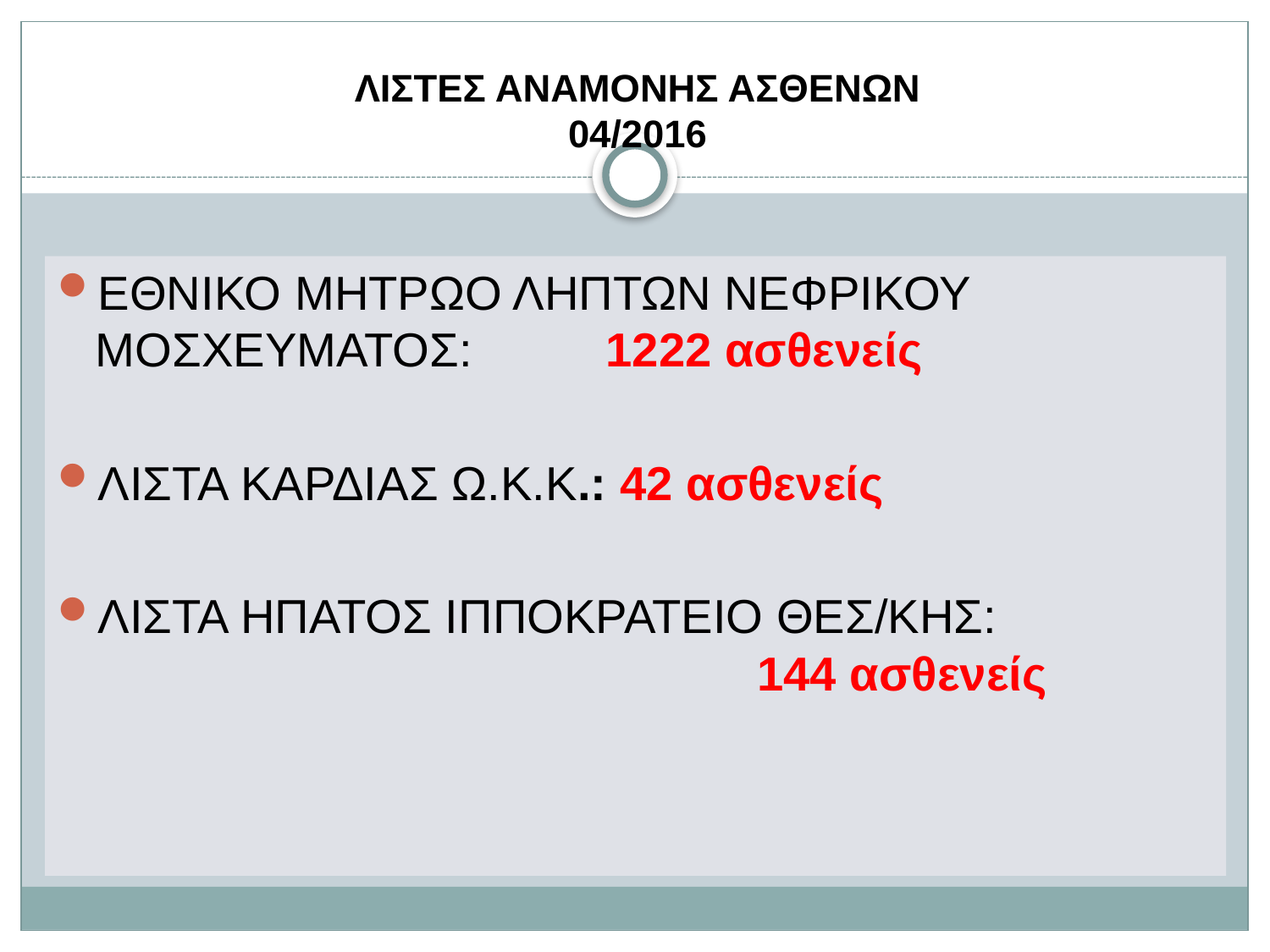

# ΛΙΣΤΕΣ ΑΝΑΜΟΝΗΣ ΑΣΘΕΝΩΝ 04/2016
ΕΘΝΙΚΟ ΜΗΤΡΩΟ ΛΗΠΤΩΝ ΝΕΦΡΙΚΟΥ ΜΟΣΧΕΥΜΑΤΟΣ:          1222 ασθενείς

ΛΙΣΤΑ ΚΑΡΔΙΑΣ Ω.Κ.Κ.: 42 ασθενείς

ΛΙΣΤΑ ΗΠΑΤΟΣ ΙΠΠΟΚΡΑΤΕΙΟ ΘΕΣ/ΚΗΣ:              					  144 ασθενείς